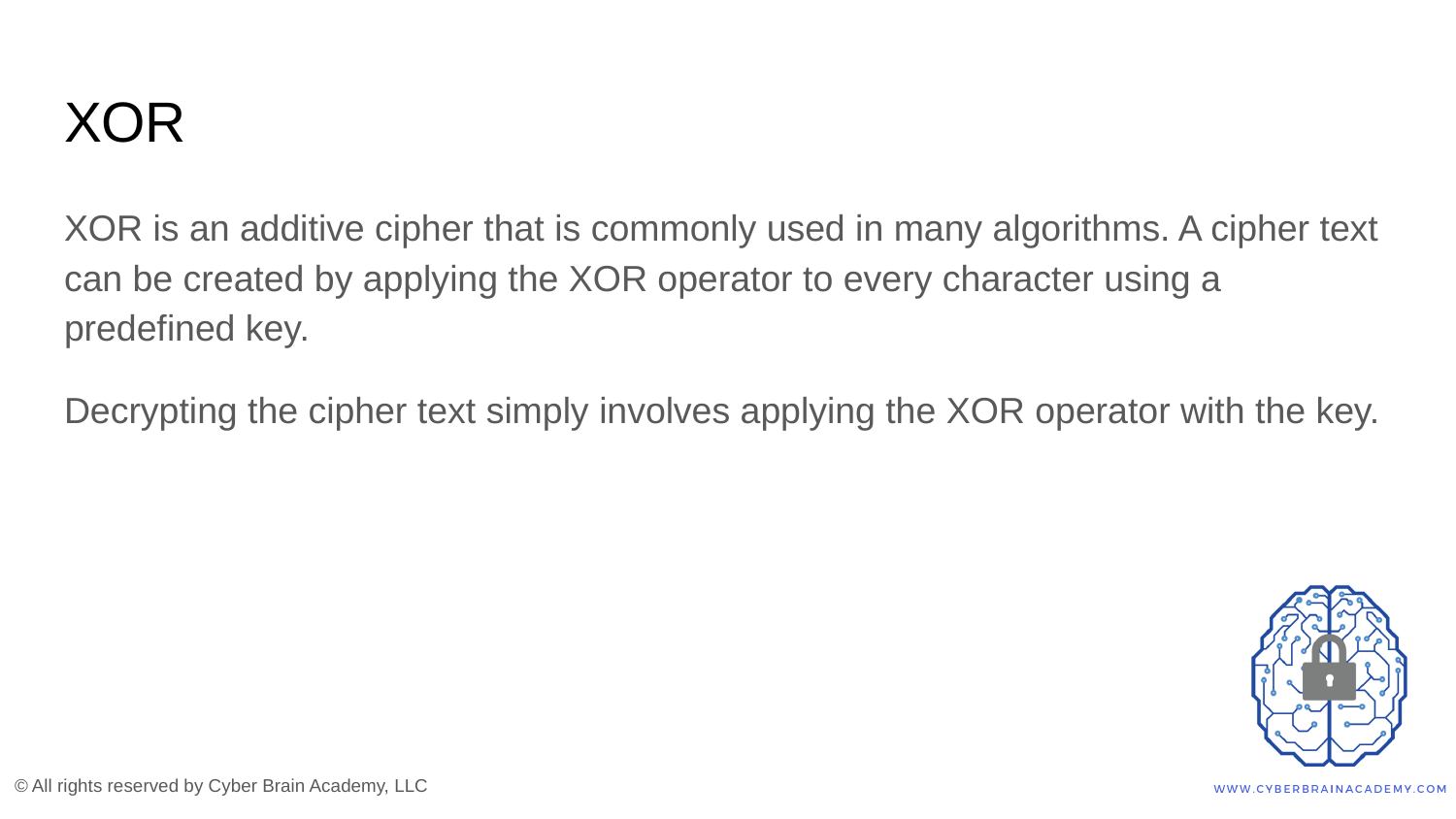

# XOR
XOR is an additive cipher that is commonly used in many algorithms. A cipher text can be created by applying the XOR operator to every character using a predefined key.
Decrypting the cipher text simply involves applying the XOR operator with the key.